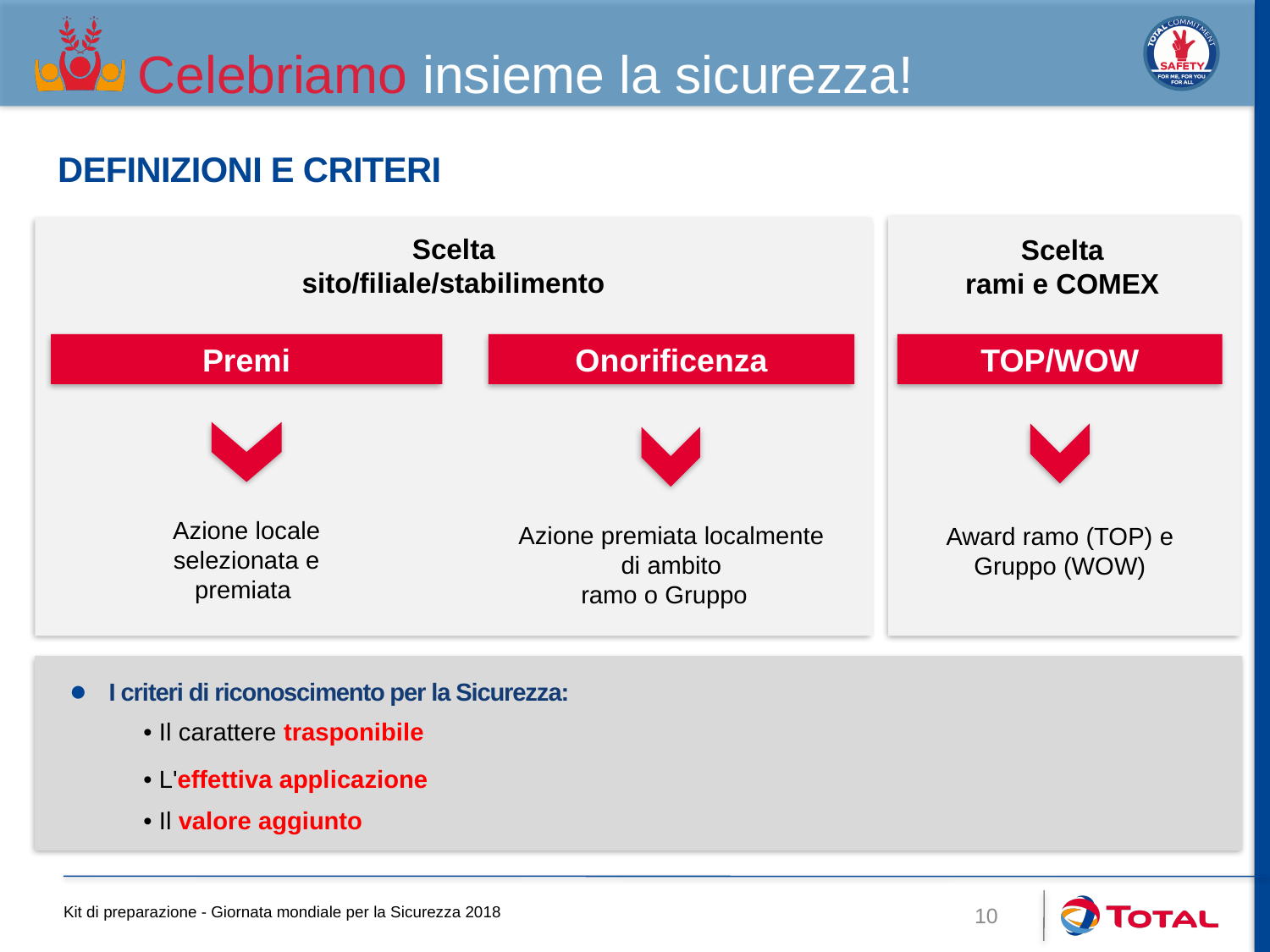

Definizioni e criteri

Scelta
sito/filiale/stabilimento
Scelta
rami e COMEX
Premi
Onorificenza
TOP/WOW

Azione locale selezionata e premiata
Azione premiata localmente
di ambito
ramo o Gruppo

Award ramo (TOP) e Gruppo (WOW)

I criteri di riconoscimento per la Sicurezza:
• Il carattere trasponibile
• L'effettiva applicazione
• Il valore aggiunto

Kit di preparazione - Giornata mondiale per la Sicurezza 2018
10